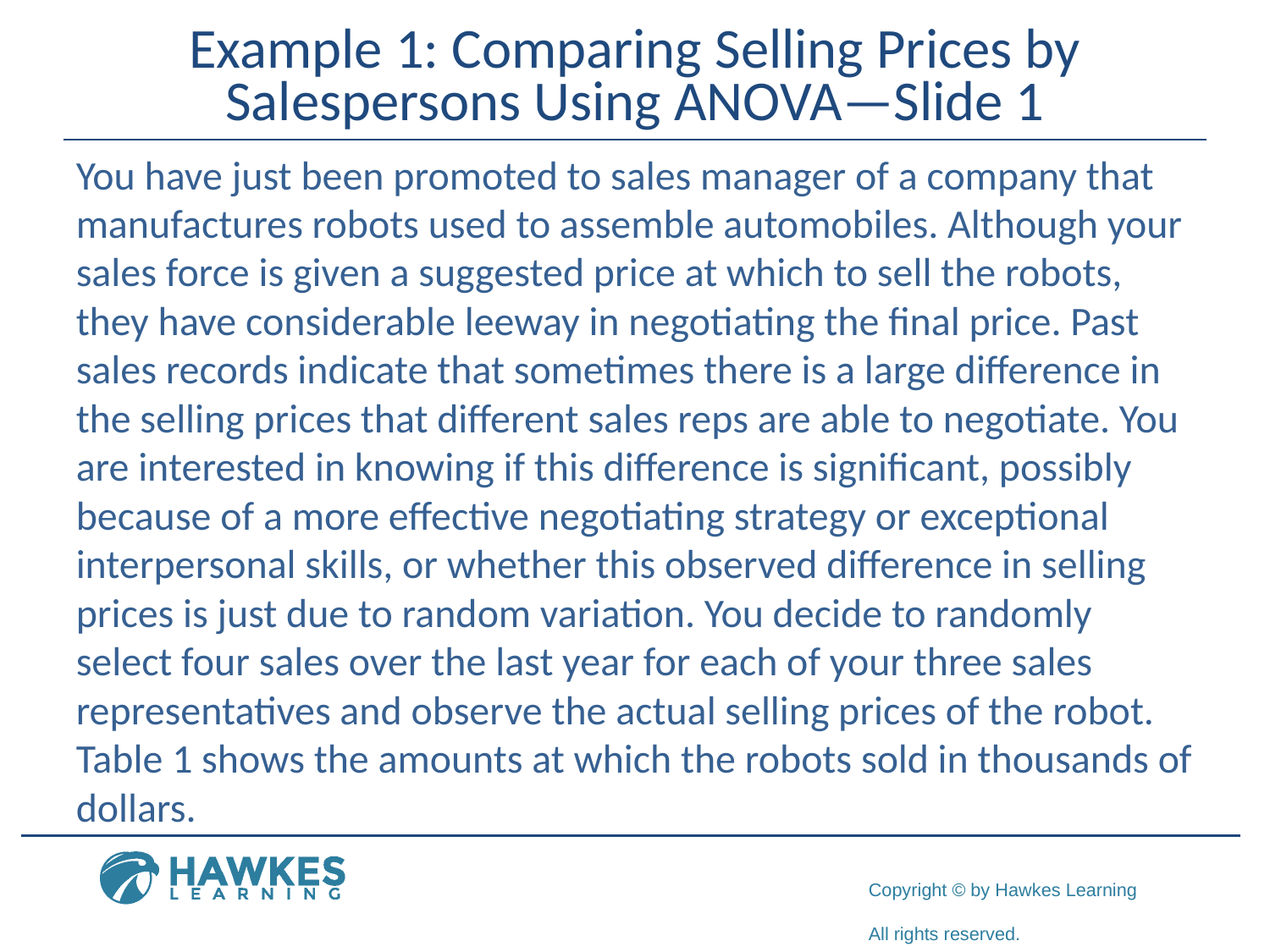

# Example 1: Comparing Selling Prices by Salespersons Using ANOVA—Slide 1
You have just been promoted to sales manager of a company that manufactures robots used to assemble automobiles. Although your sales force is given a suggested price at which to sell the robots, they have considerable leeway in negotiating the final price. Past sales records indicate that sometimes there is a large difference in the selling prices that different sales reps are able to negotiate. You are interested in knowing if this difference is significant, possibly because of a more effective negotiating strategy or exceptional interpersonal skills, or whether this observed difference in selling prices is just due to random variation. You decide to randomly select four sales over the last year for each of your three sales representatives and observe the actual selling prices of the robot. Table 1 shows the amounts at which the robots sold in thousands of dollars.